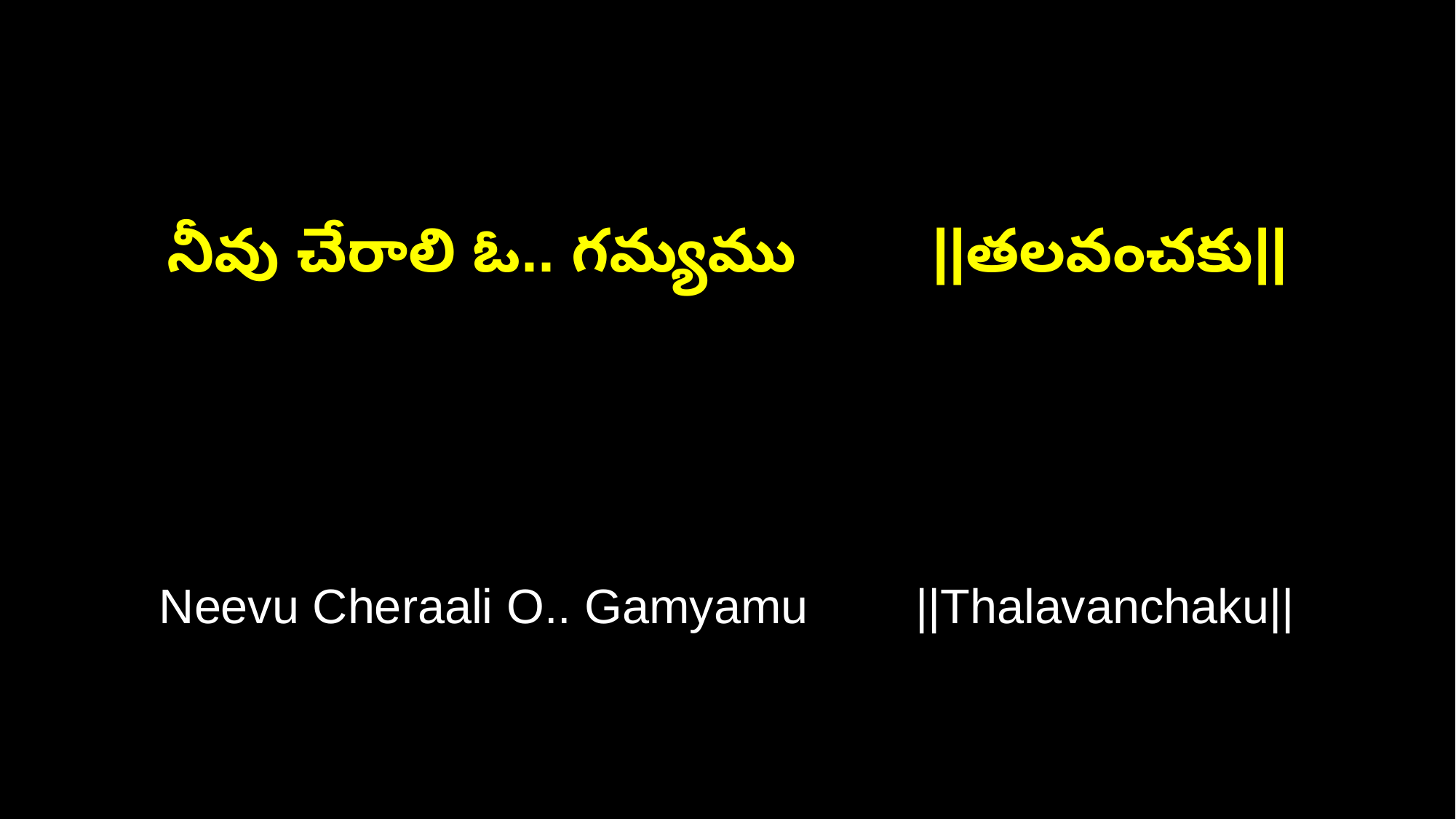

నీవు చేరాలి ఓ.. గమ్యము        ||తలవంచకు||
Neevu Cheraali O.. Gamyamu        ||Thalavanchaku||